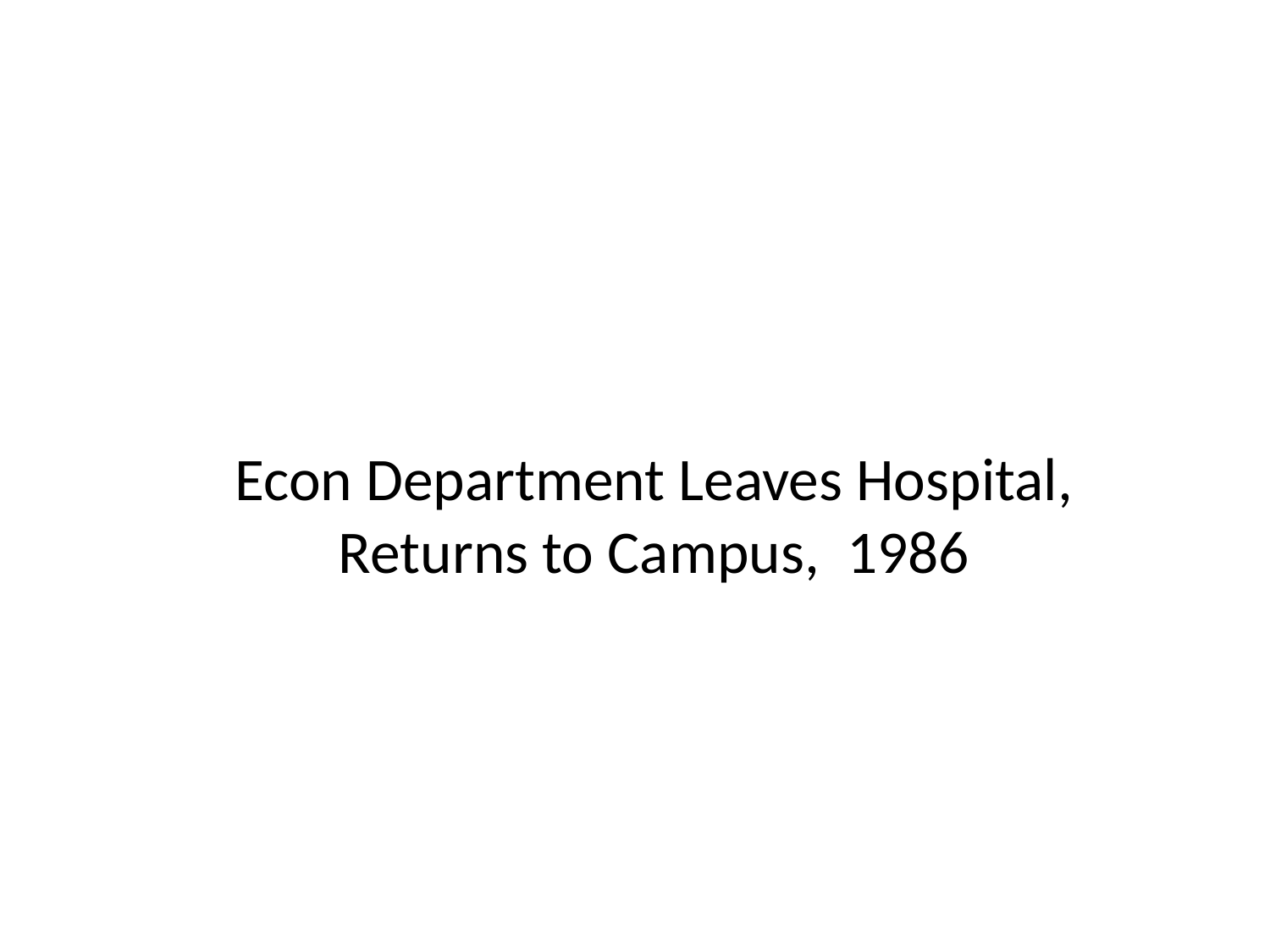

# Econ Department Leaves Hospital, Returns to Campus,  1986